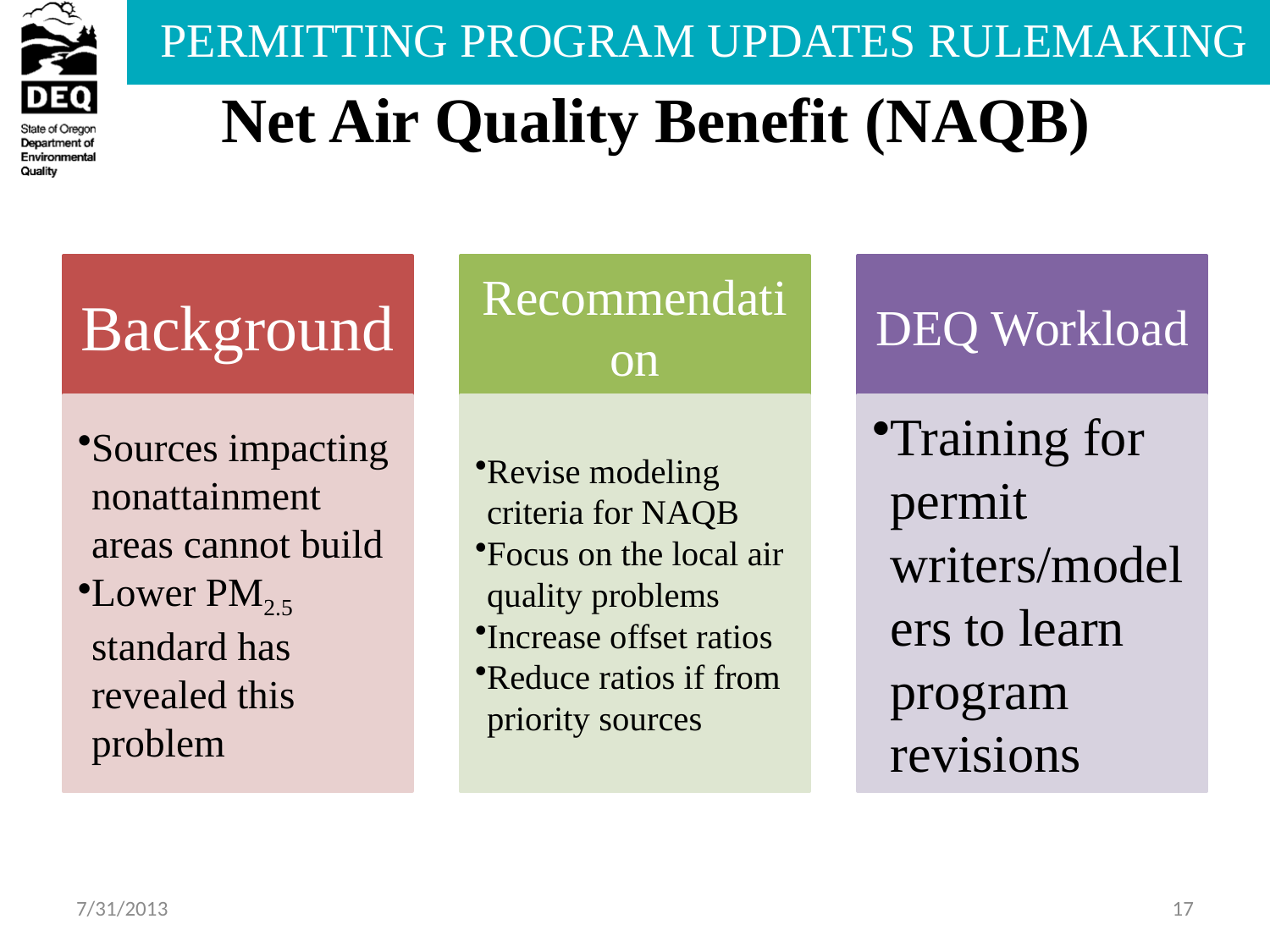

# Net Air Quality Benefit (NAQB)
Background
Sources impacting nonattainment areas cannot build
Recommendation
Revise modeling criteria for NAQB
DEQ Workload
Training for permit writers/modelers to learn program revisions
Increase offset ratios
Lower PM2.5 standard has revealed this problem
Focus on the local air quality problems
Reduce ratios if from priority sources
7/31/2013
17